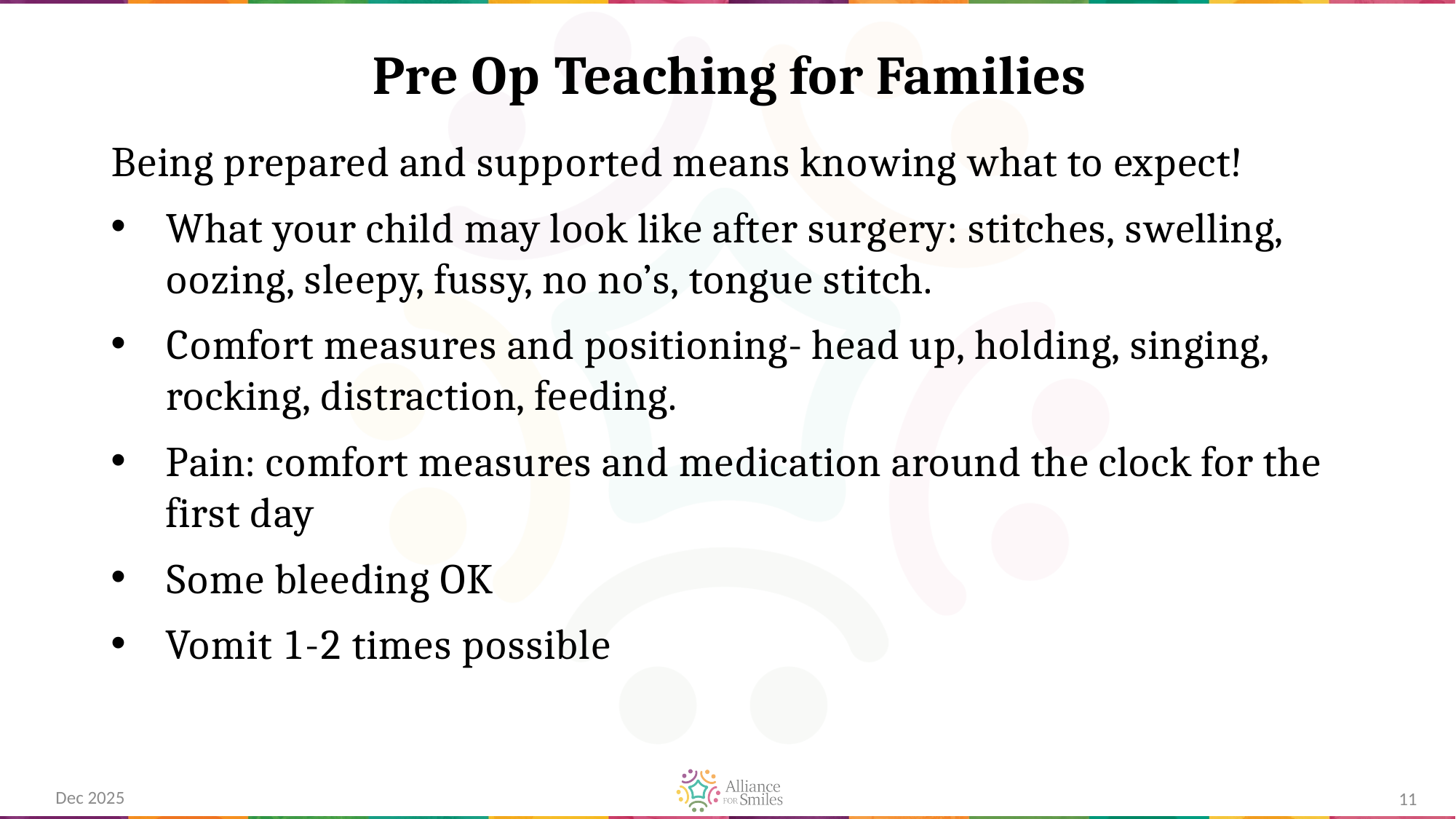

# Pre Op Teaching for Families
Being prepared and supported means knowing what to expect!
What your child may look like after surgery: stitches, swelling, oozing, sleepy, fussy, no no’s, tongue stitch.
Comfort measures and positioning- head up, holding, singing, rocking, distraction, feeding.
Pain: comfort measures and medication around the clock for the first day
Some bleeding OK
Vomit 1-2 times possible
Dec 2025
11